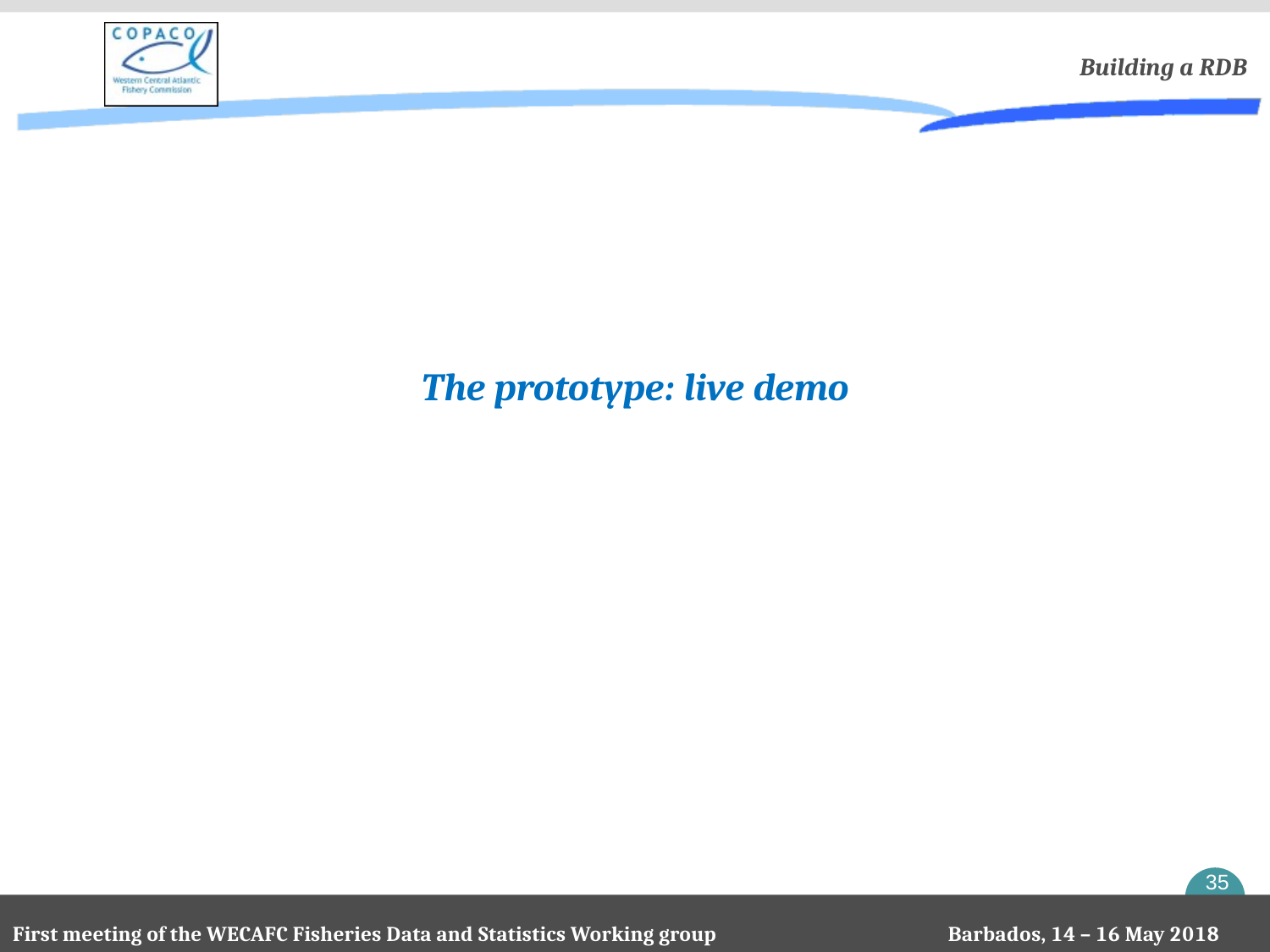

# Building a RDB
The prototype: live demo